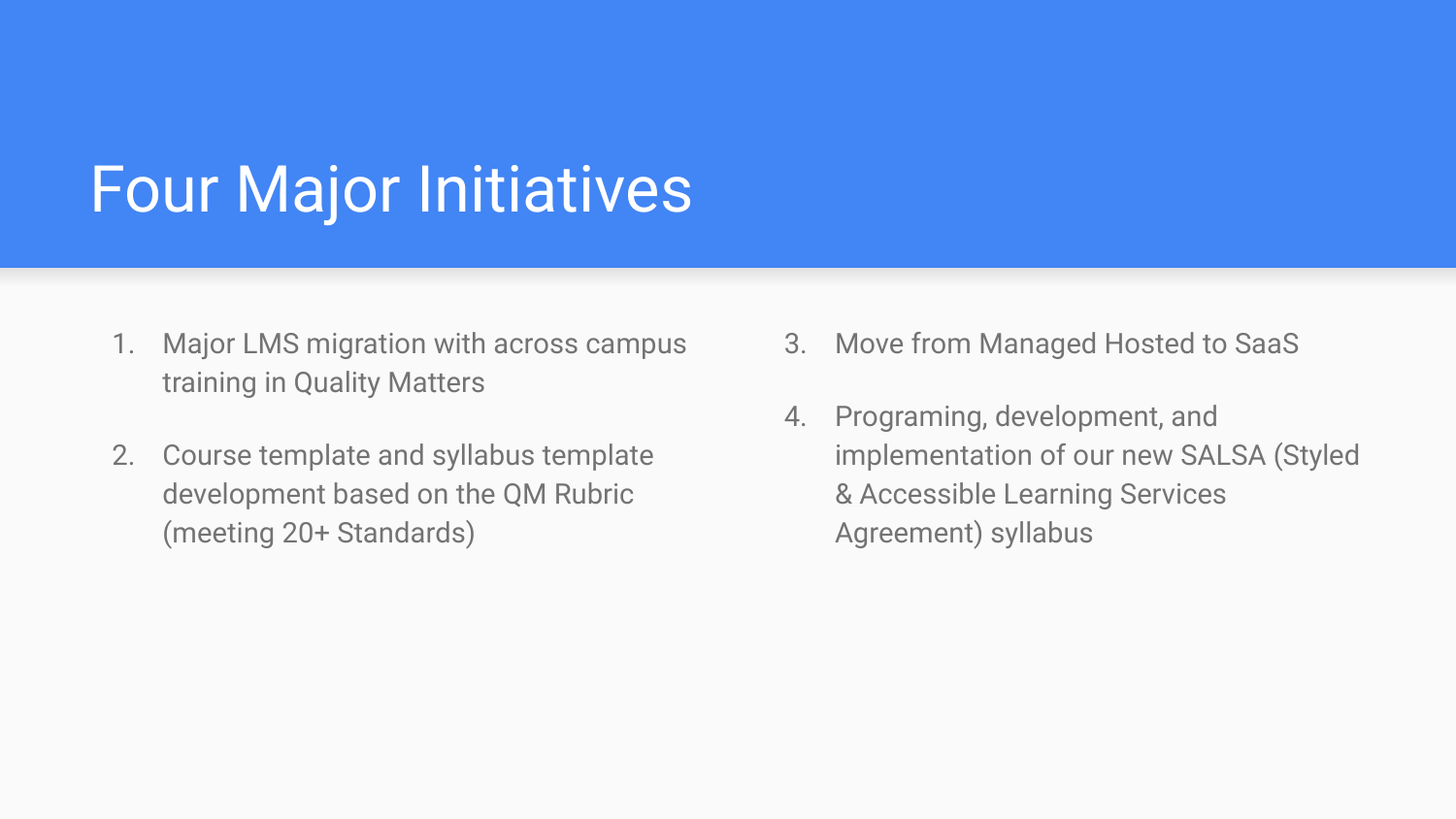

# Four Major Initiatives
Major LMS migration with across campus training in Quality Matters
Course template and syllabus template development based on the QM Rubric (meeting 20+ Standards)

Move from Managed Hosted to SaaS
Programing, development, and implementation of our new SALSA (Styled & Accessible Learning Services Agreement) syllabus